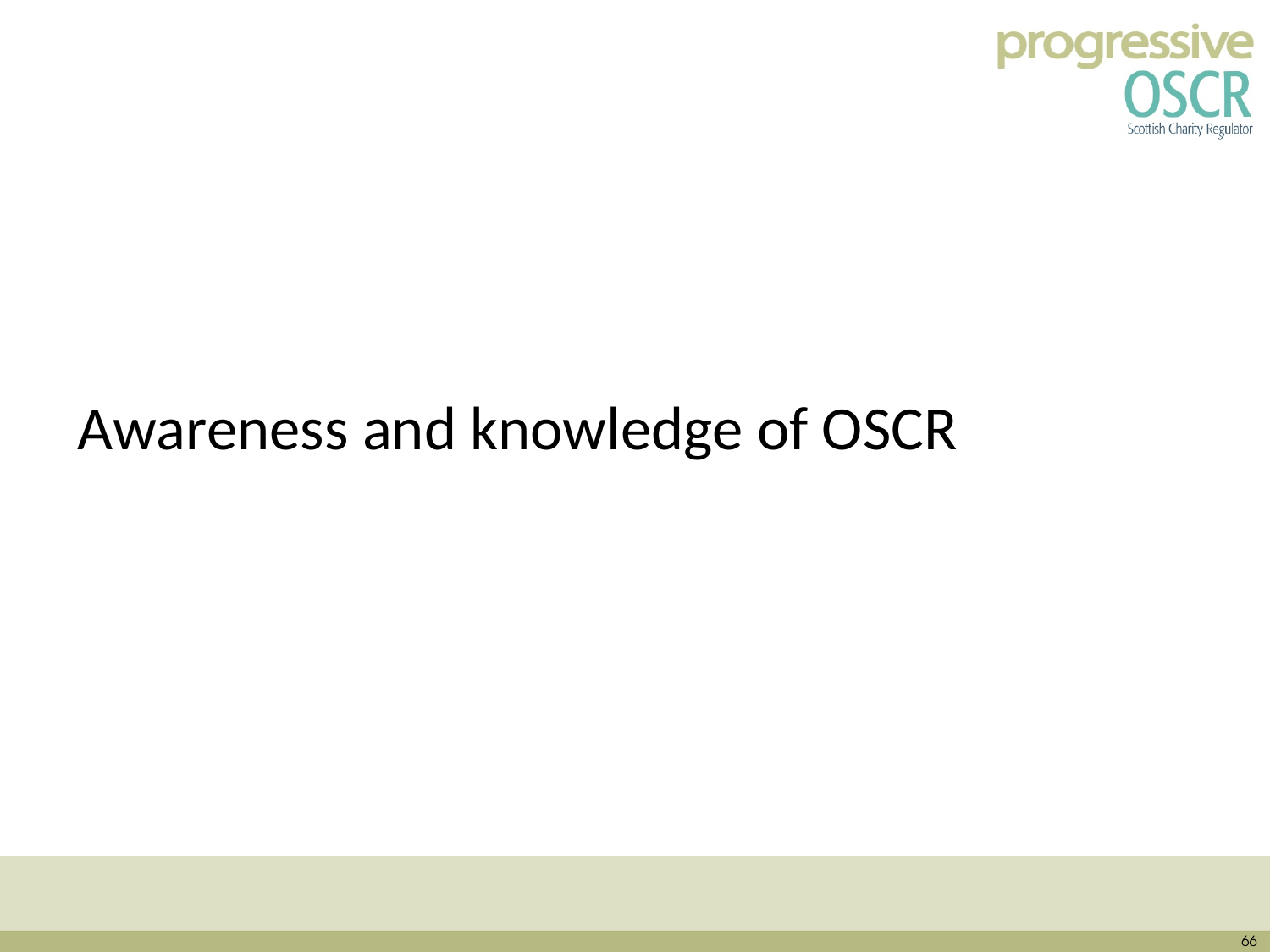

# Awareness and knowledge of OSCR
66